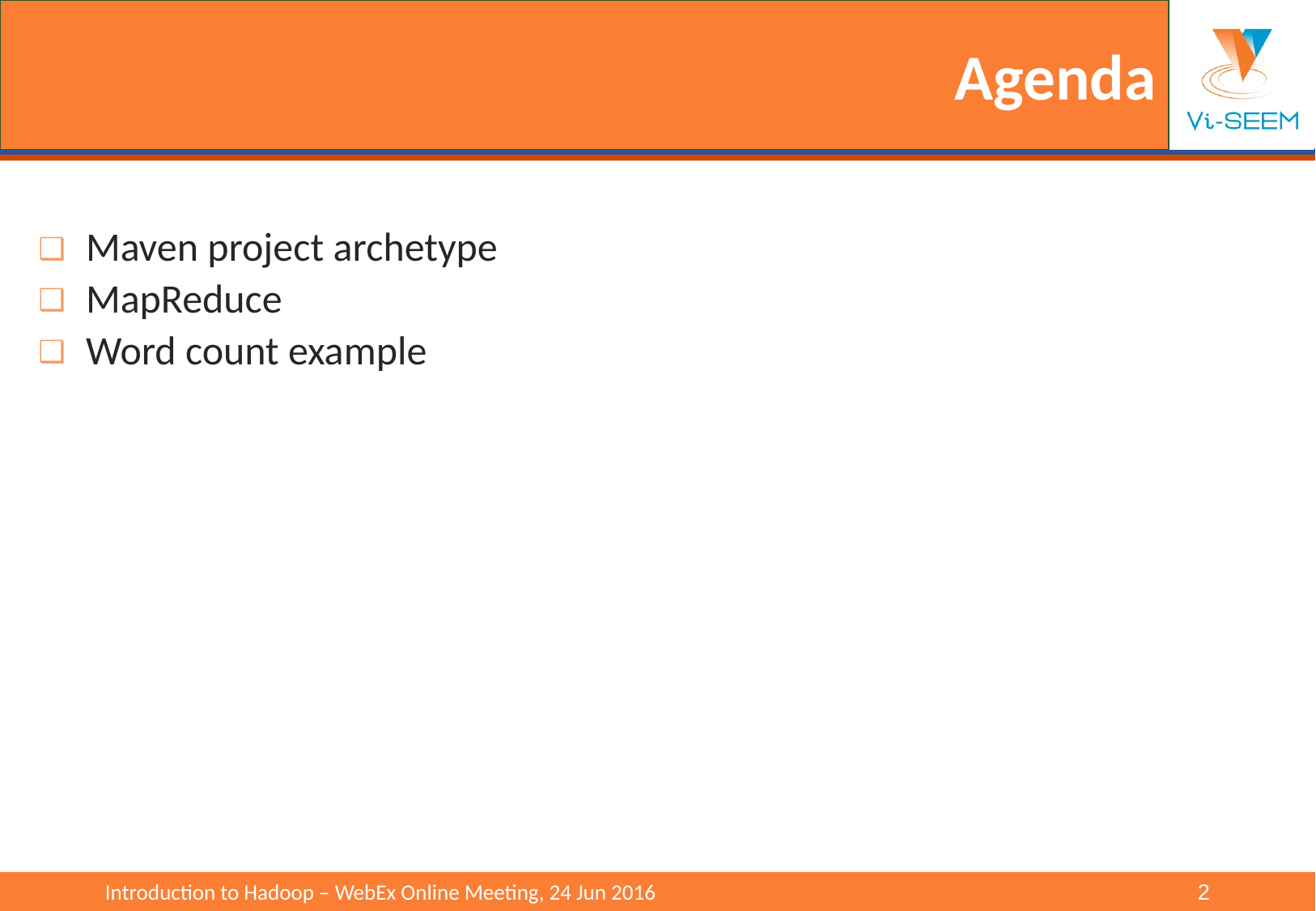

# Agenda
Maven project archetype
MapReduce
Word count example
Introduction to Hadoop – WebEx Online Meeting, 24 Jun 2016					2